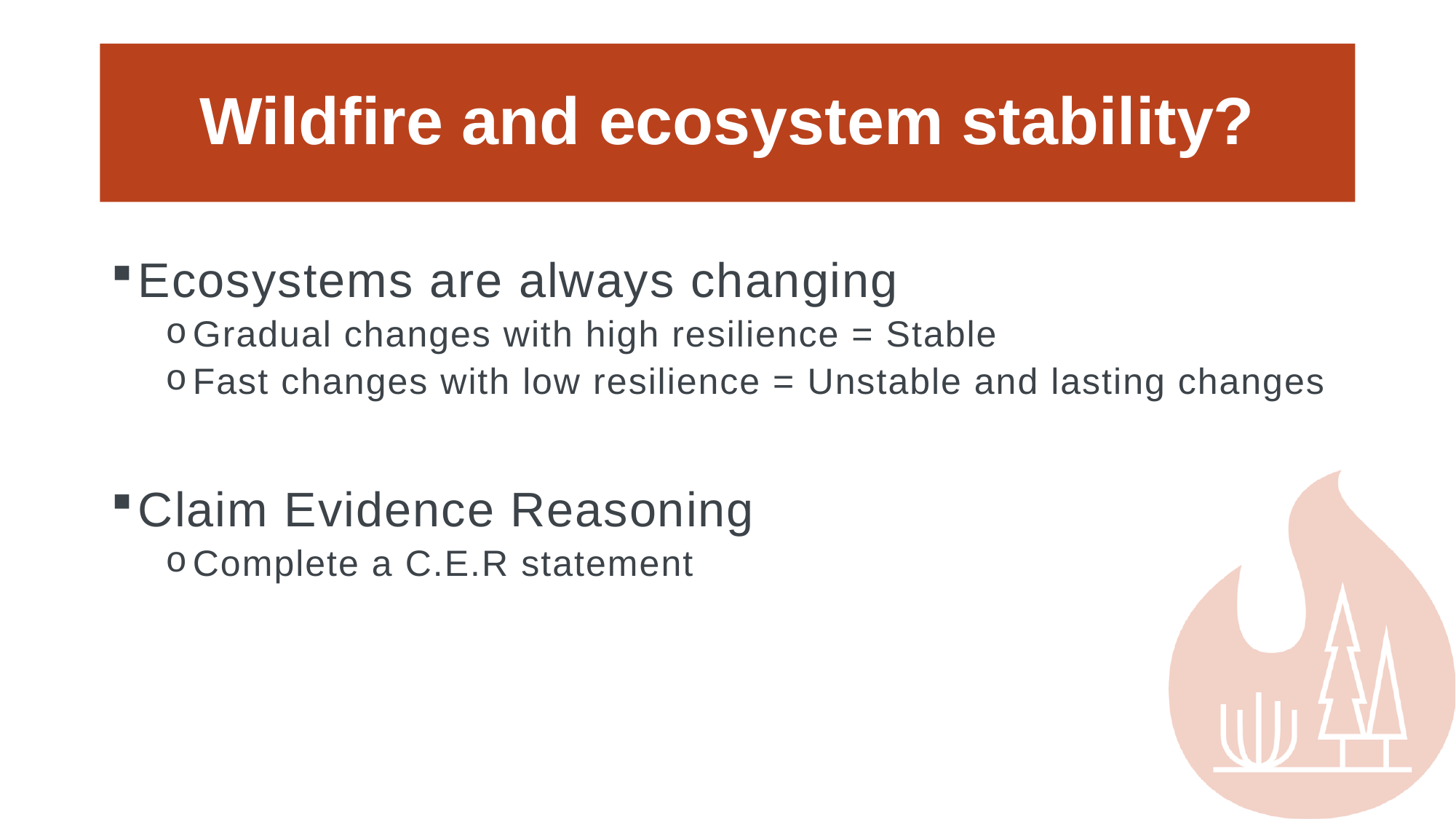

# Wildfire and ecosystem stability?
Ecosystems are always changing
Gradual changes with high resilience = Stable
Fast changes with low resilience = Unstable and lasting changes

Claim Evidence Reasoning
Complete a C.E.R statement